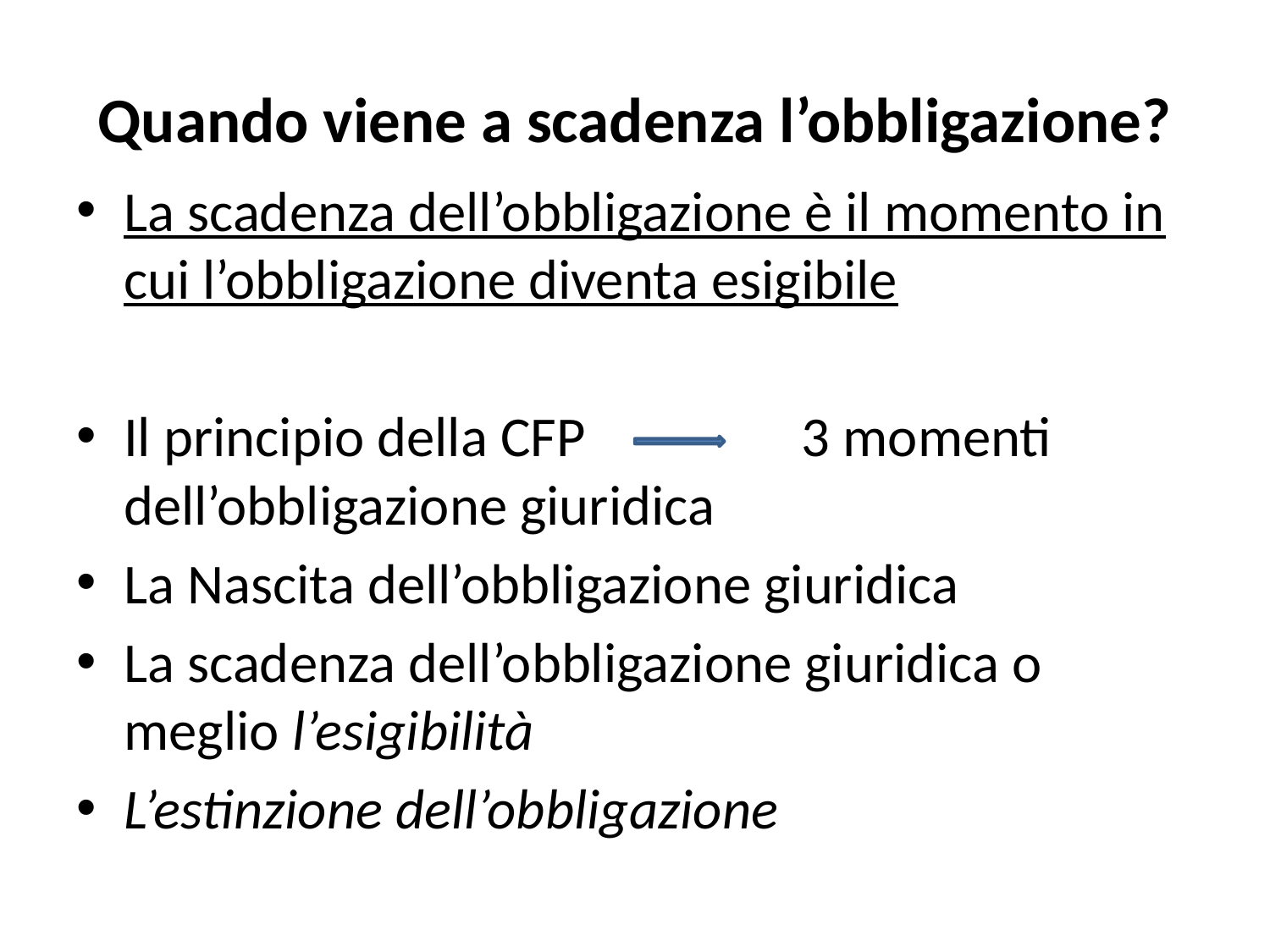

# Quando viene a scadenza l’obbligazione?
La scadenza dell’obbligazione è il momento in cui l’obbligazione diventa esigibile

Il principio della CFP                 3 momenti dell’obbligazione giuridica
La Nascita dell’obbligazione giuridica
La scadenza dell’obbligazione giuridica o meglio l’esigibilità
L’estinzione dell’obbligazione